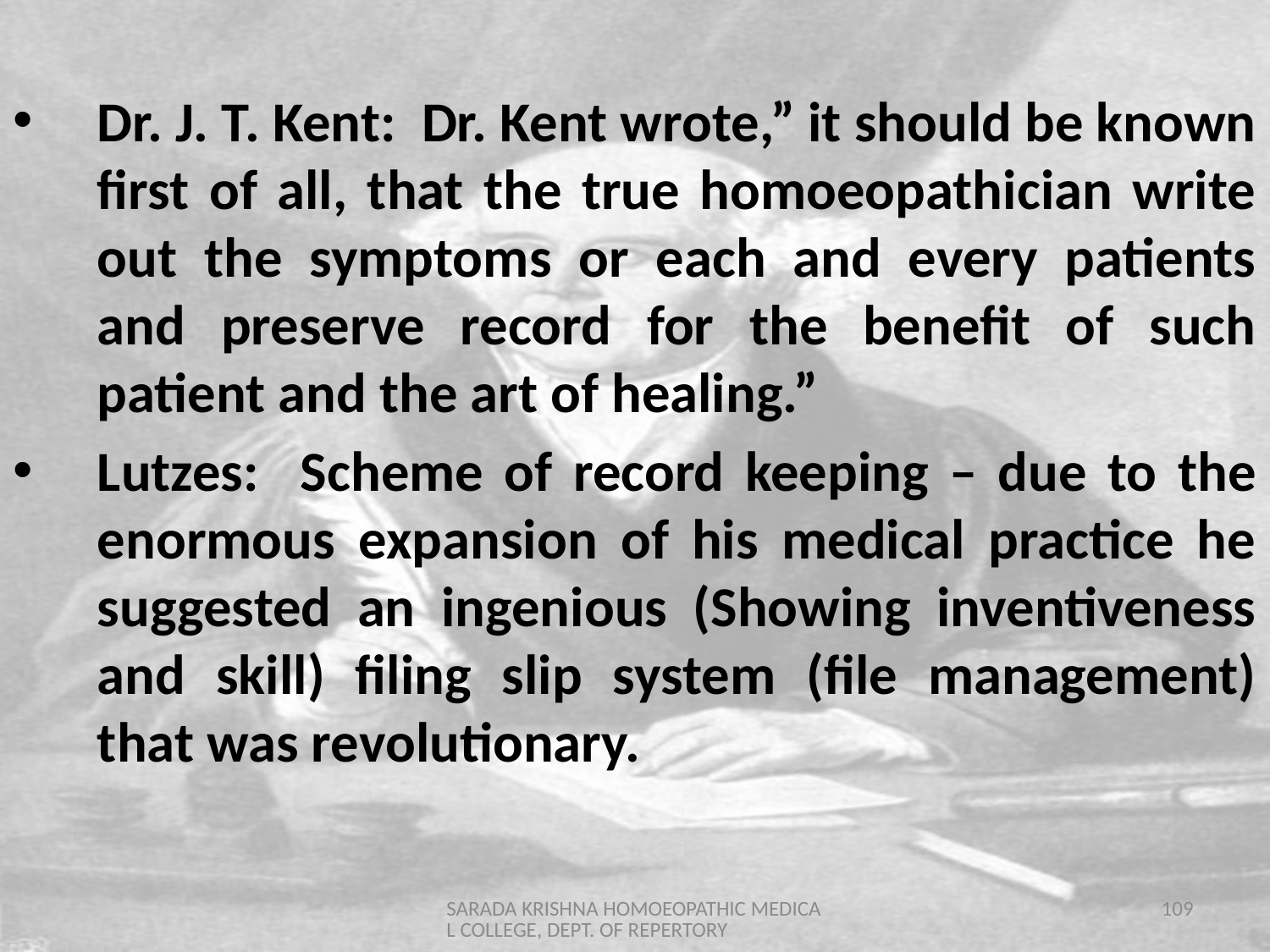

Dr. J. T. Kent:  Dr. Kent wrote,” it should be known first of all, that the true homoeopathician write out the symptoms or each and every patients and preserve record for the benefit of such patient and the art of healing.”
Lutzes:  Scheme of record keeping – due to the enormous expansion of his medical practice he suggested an ingenious (Showing inventiveness and skill) filing slip system (file management) that was revolutionary.
SARADA KRISHNA HOMOEOPATHIC MEDICAL COLLEGE, DEPT. OF REPERTORY
109